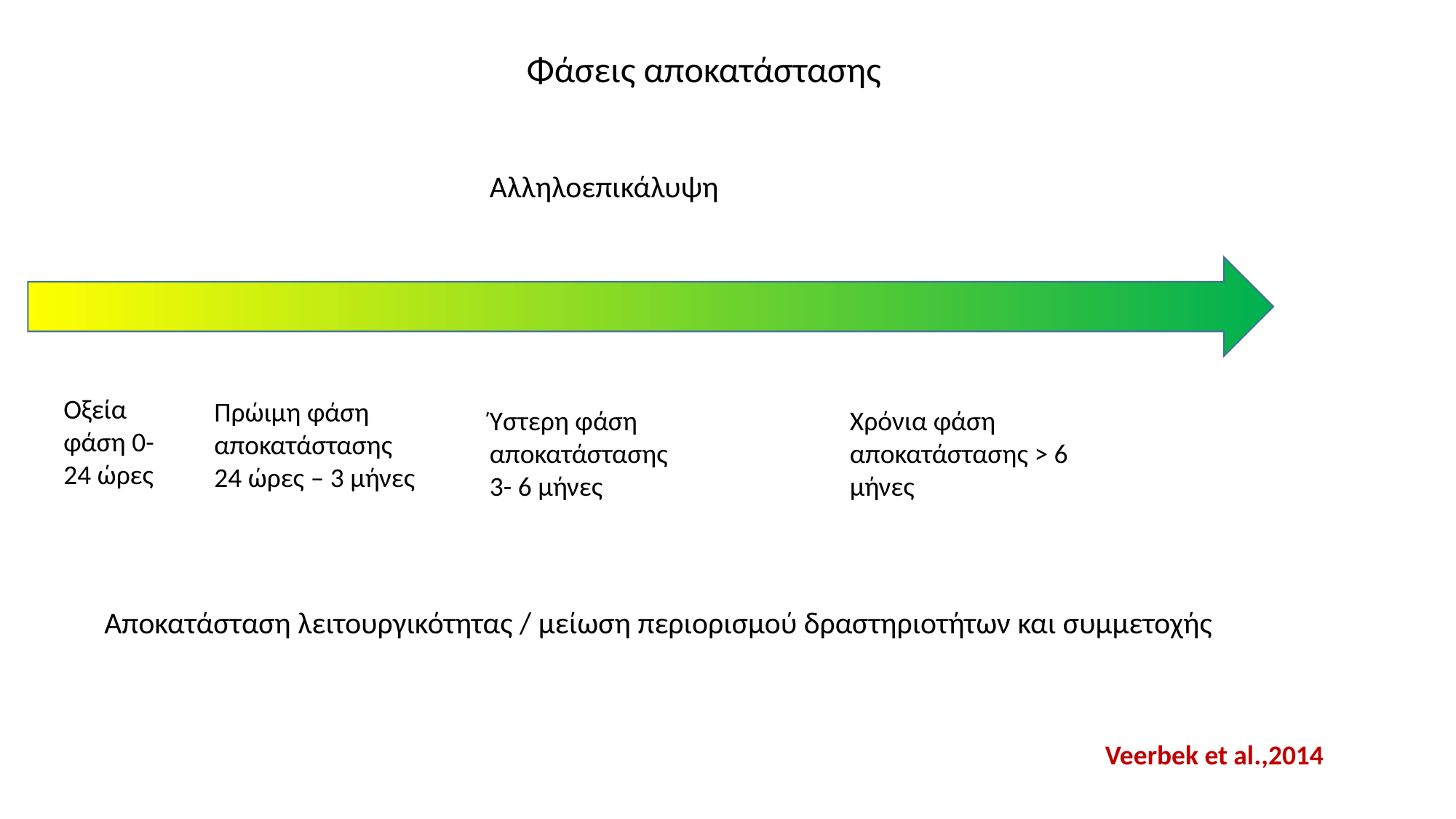

# Φάσεις αποκατάστασης
Αλληλοεπικάλυψη

Οξεία φάση 0- 24 ώρες
Πρώιμη φάση αποκατάστασης 24 ώρες – 3 μήνες
Ύστερη φάση αποκατάστασης
3- 6 μήνες
Χρόνια φάση αποκατάστασης > 6 μήνες
Αποκατάσταση λειτουργικότητας / μείωση περιορισμού δραστηριοτήτων και συμμετοχής
Veerbek et al.,2014